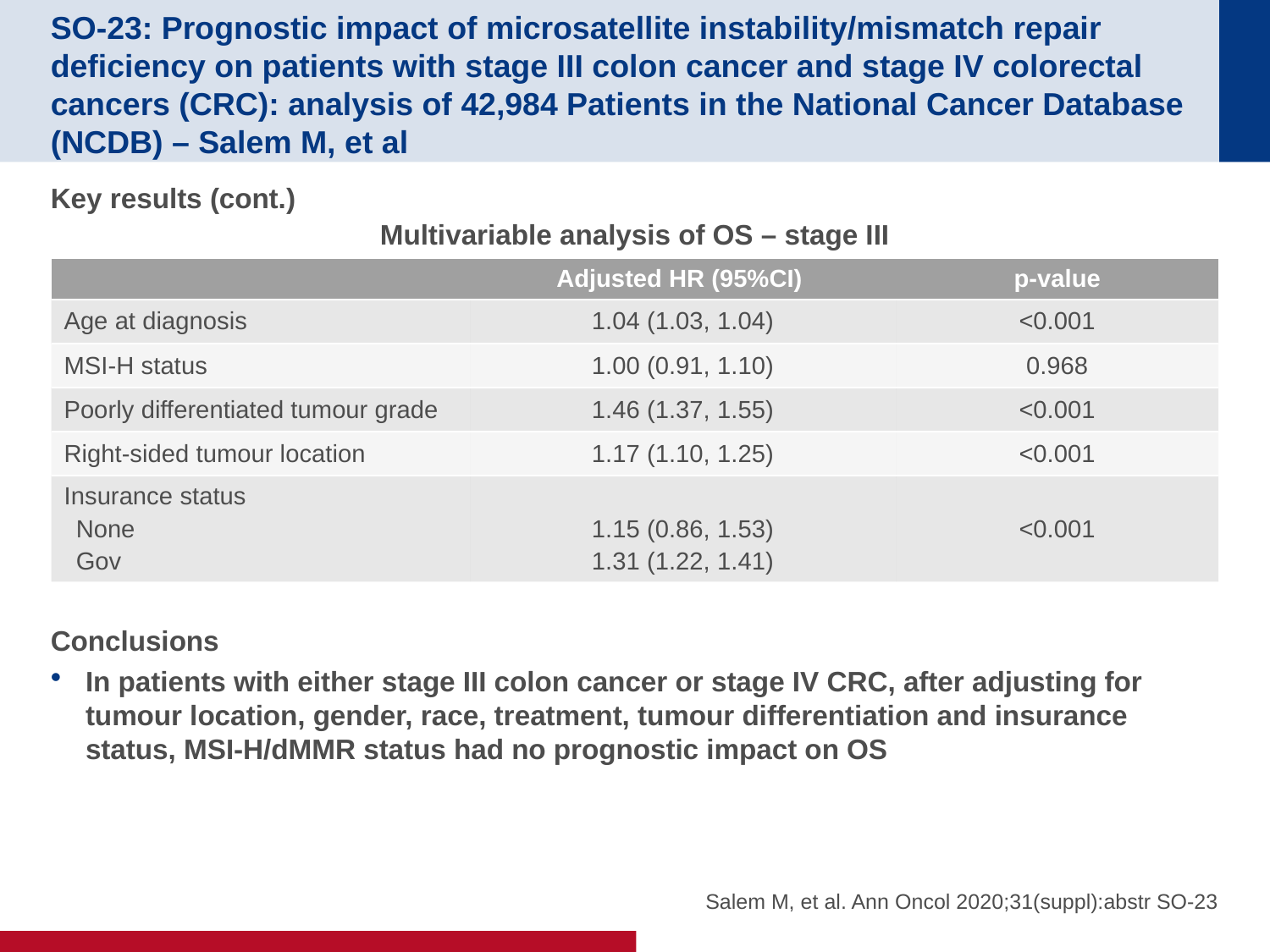

# SO-23: Prognostic impact of microsatellite instability/mismatch repair deficiency on patients with stage III colon cancer and stage IV colorectal cancers (CRC): analysis of 42,984 Patients in the National Cancer Database (NCDB) – Salem M, et al
Key results (cont.)
Conclusions
In patients with either stage III colon cancer or stage IV CRC, after adjusting for tumour location, gender, race, treatment, tumour differentiation and insurance status, MSI-H/dMMR status had no prognostic impact on OS
Multivariable analysis of OS – stage III
|  | Adjusted HR (95%CI) | p-value |
| --- | --- | --- |
| Age at diagnosis | 1.04 (1.03, 1.04) | <0.001 |
| MSI-H status | 1.00 (0.91, 1.10) | 0.968 |
| Poorly differentiated tumour grade | 1.46 (1.37, 1.55) | <0.001 |
| Right-sided tumour location | 1.17 (1.10, 1.25) | <0.001 |
| Insurance status None Gov | 1.15 (0.86, 1.53) 1.31 (1.22, 1.41) | <0.001 |
Salem M, et al. Ann Oncol 2020;31(suppl):abstr SO-23